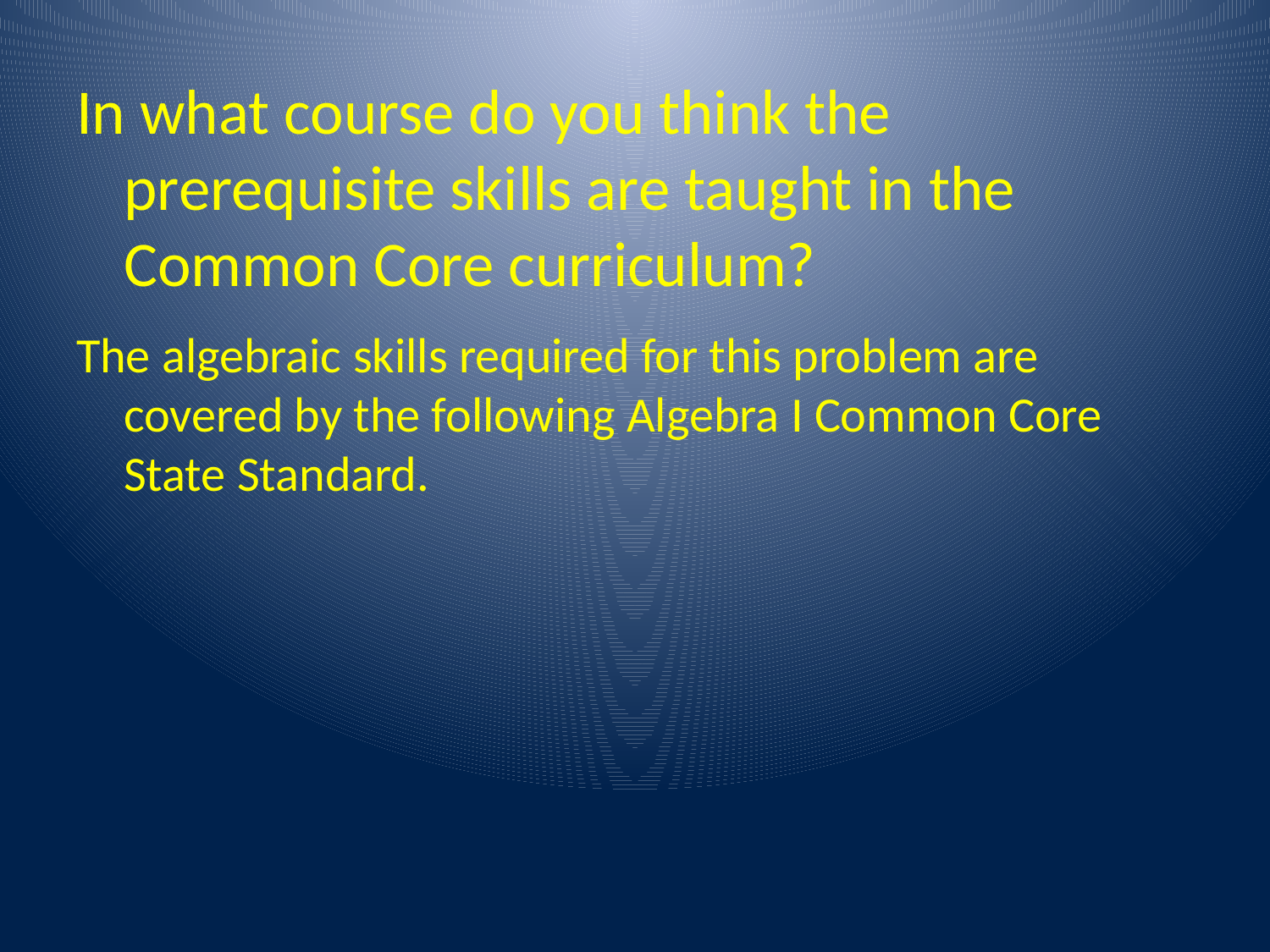

# In what course do you think the prerequisite skills are taught in the Common Core curriculum?
The algebraic skills required for this problem are covered by the following Algebra I Common Core State Standard.